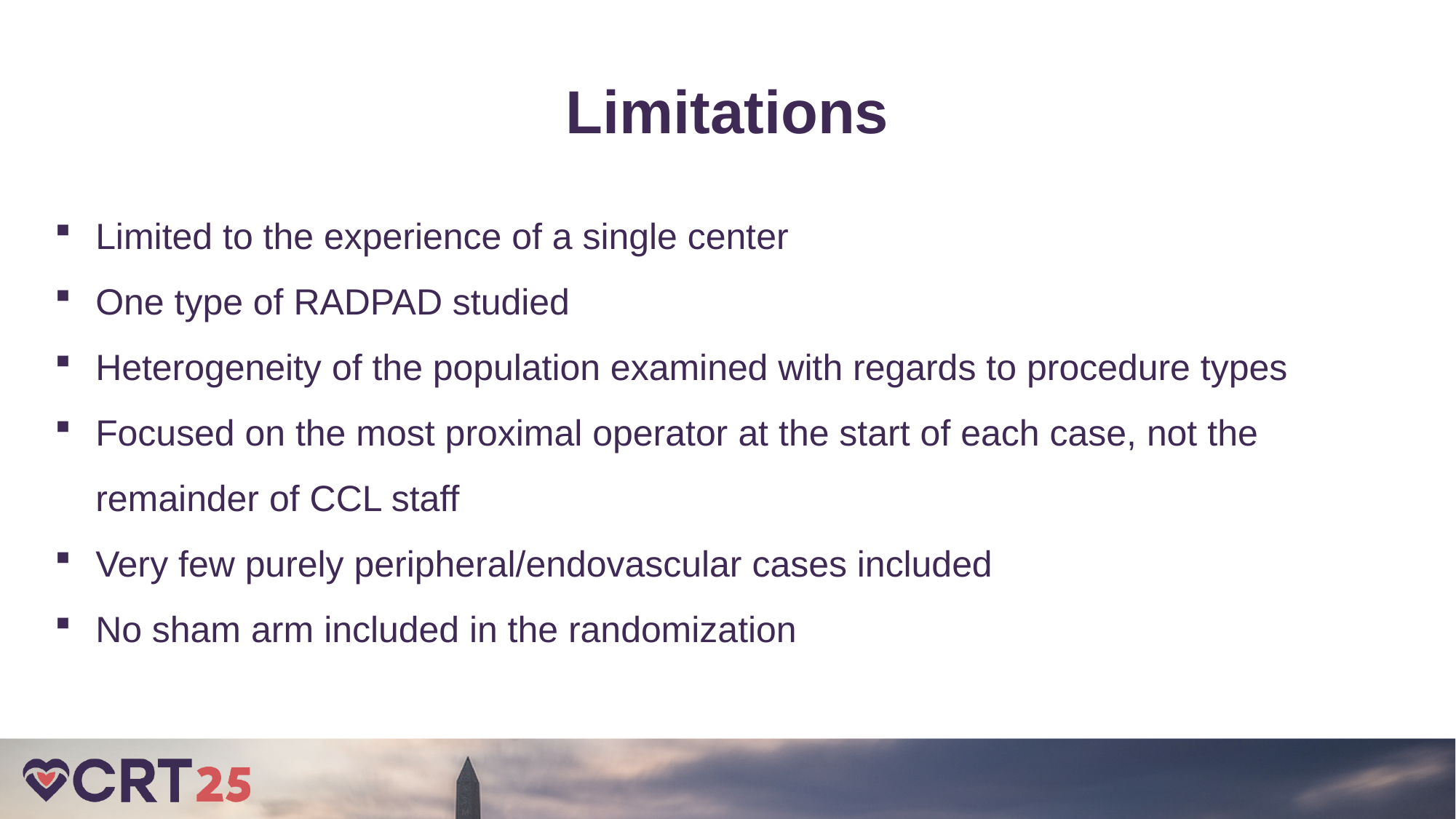

Limitations
Limited to the experience of a single center
One type of RADPAD studied
Heterogeneity of the population examined with regards to procedure types
Focused on the most proximal operator at the start of each case, not the remainder of CCL staff
Very few purely peripheral/endovascular cases included
No sham arm included in the randomization